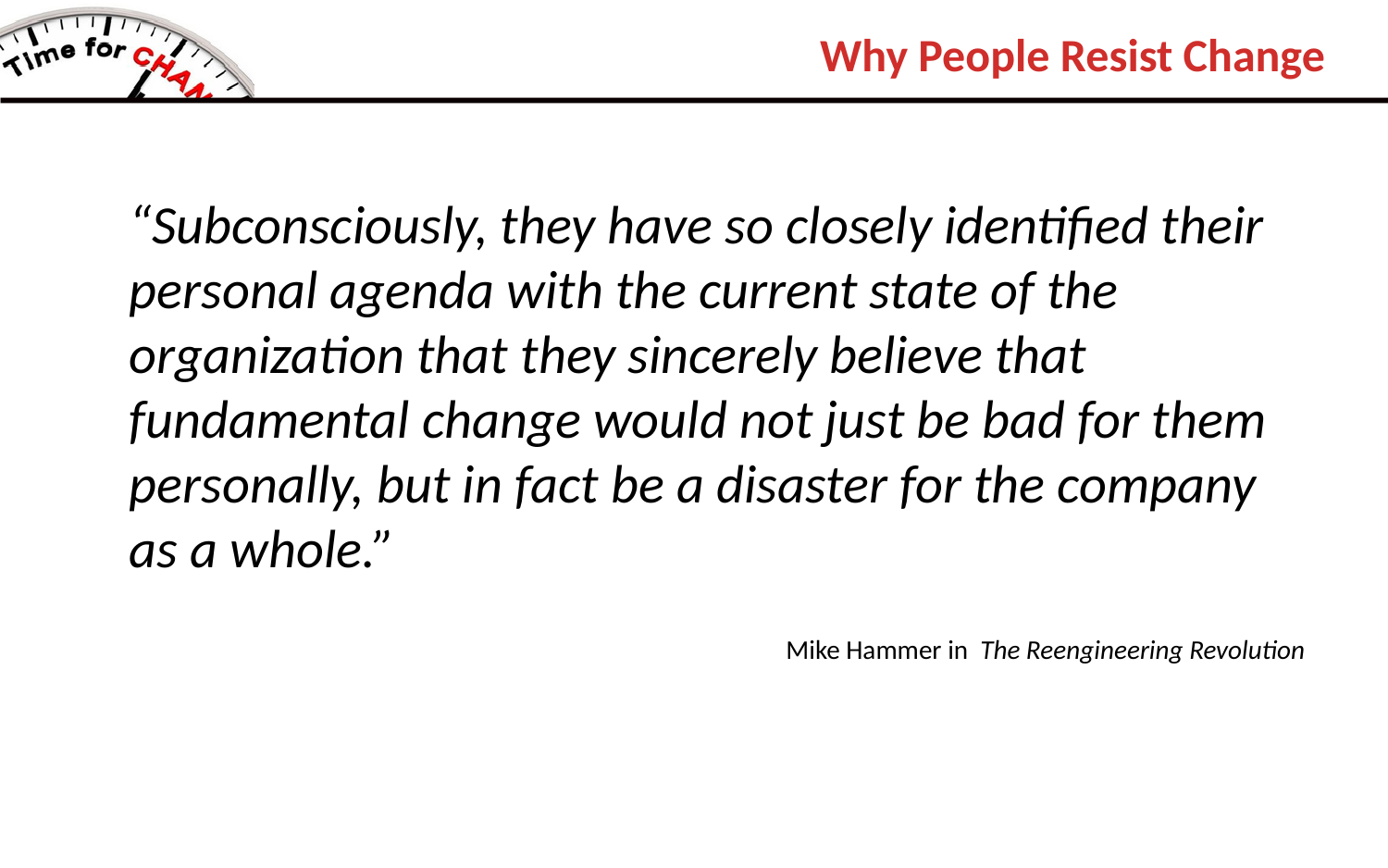

Why People Resist Change
“Subconsciously, they have so closely identified their personal agenda with the current state of the organization that they sincerely believe that fundamental change would not just be bad for them personally, but in fact be a disaster for the company as a whole.”
 Mike Hammer in  The Reengineering Revolution